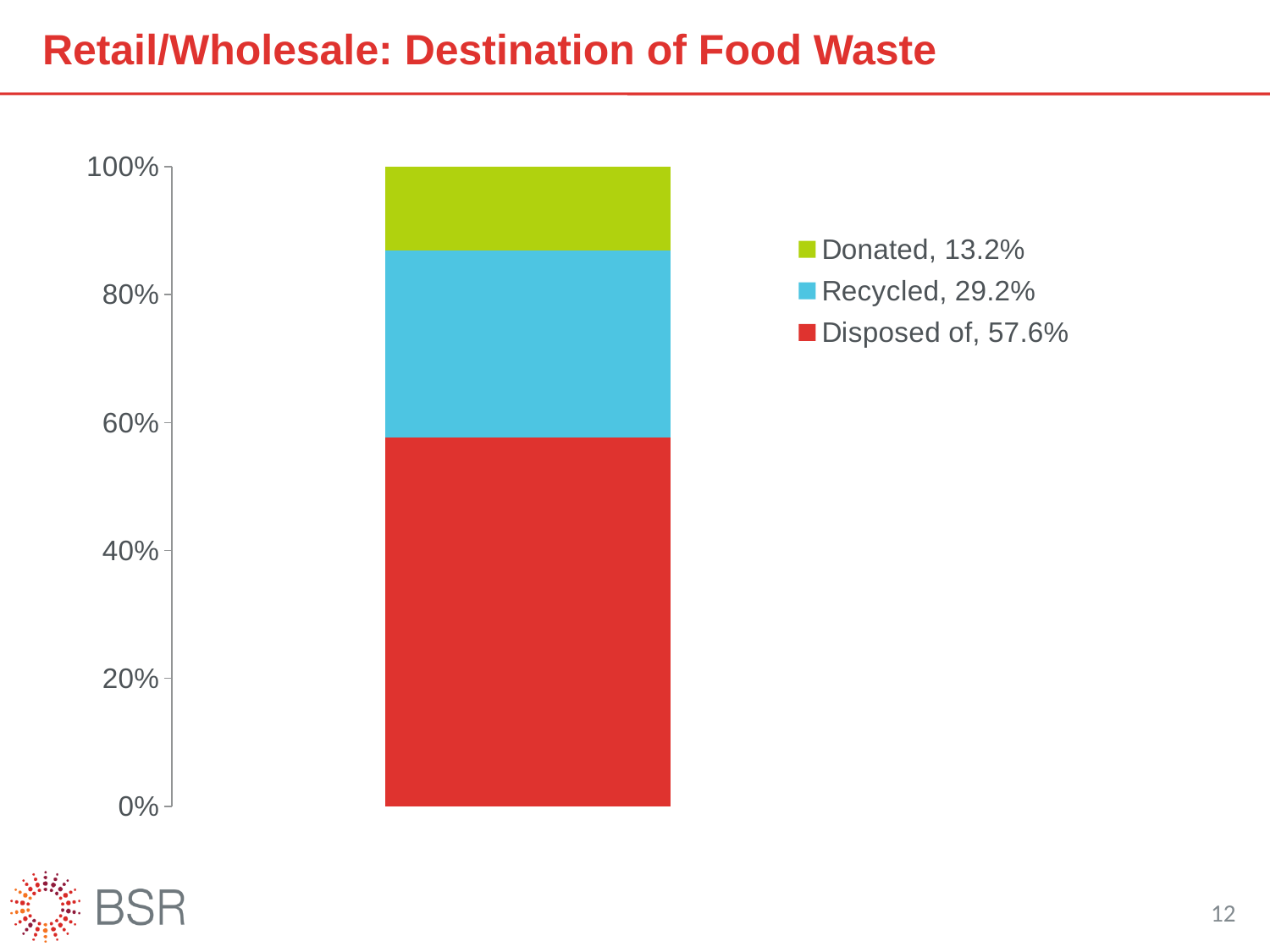

# Retail/Wholesale: Destination of Food Waste

### Chart

| Category | Disposed of, 57.6% | Recycled, 29.2% | Donated, 13.2% |
|---|---|---|---|
12